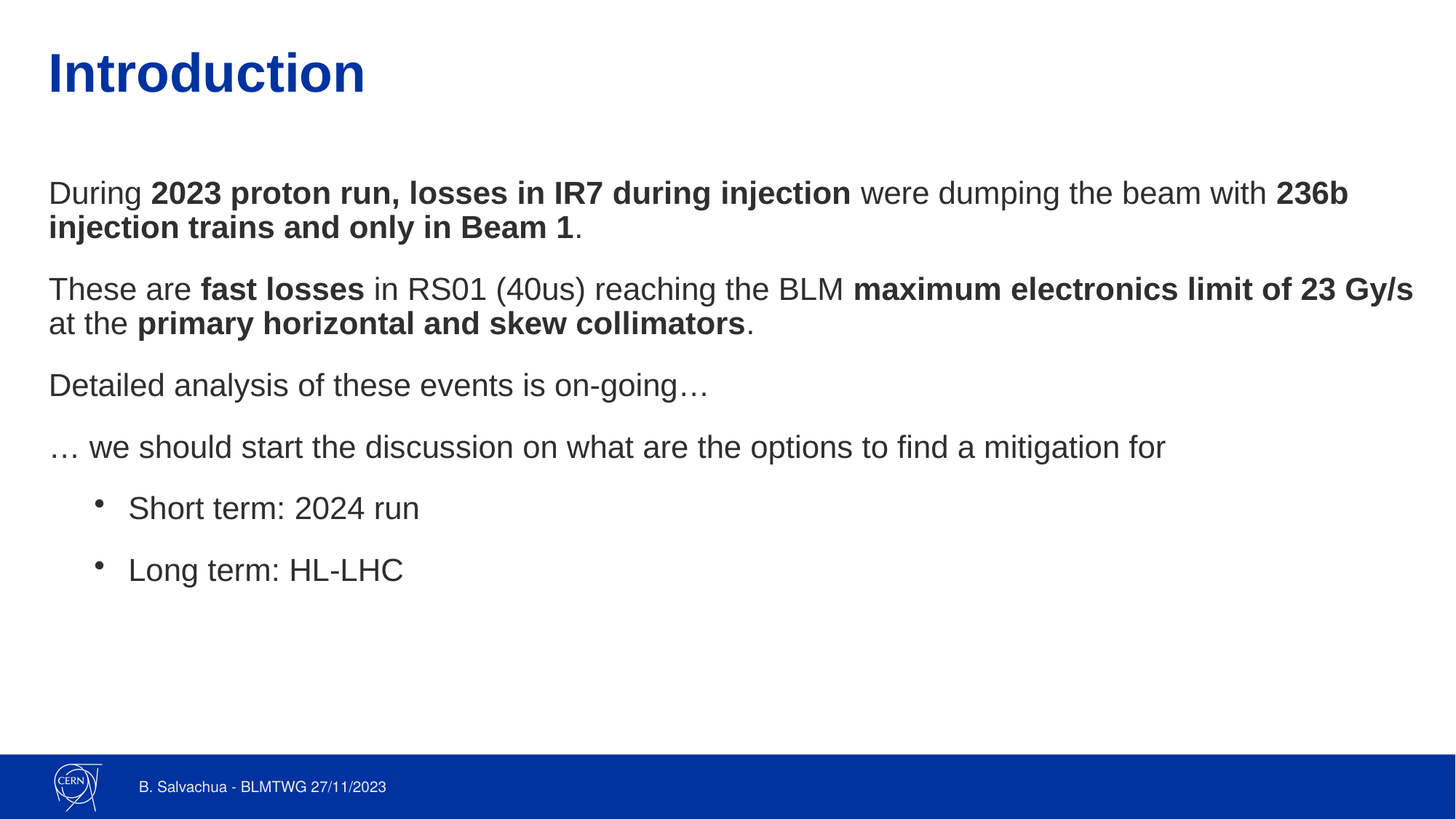

# Introduction
During 2023 proton run, losses in IR7 during injection were dumping the beam with 236b injection trains and only in Beam 1.
These are fast losses in RS01 (40us) reaching the BLM maximum electronics limit of 23 Gy/s at the primary horizontal and skew collimators.
Detailed analysis of these events is on-going…
… we should start the discussion on what are the options to find a mitigation for
 Short term: 2024 run
 Long term: HL-LHC
2